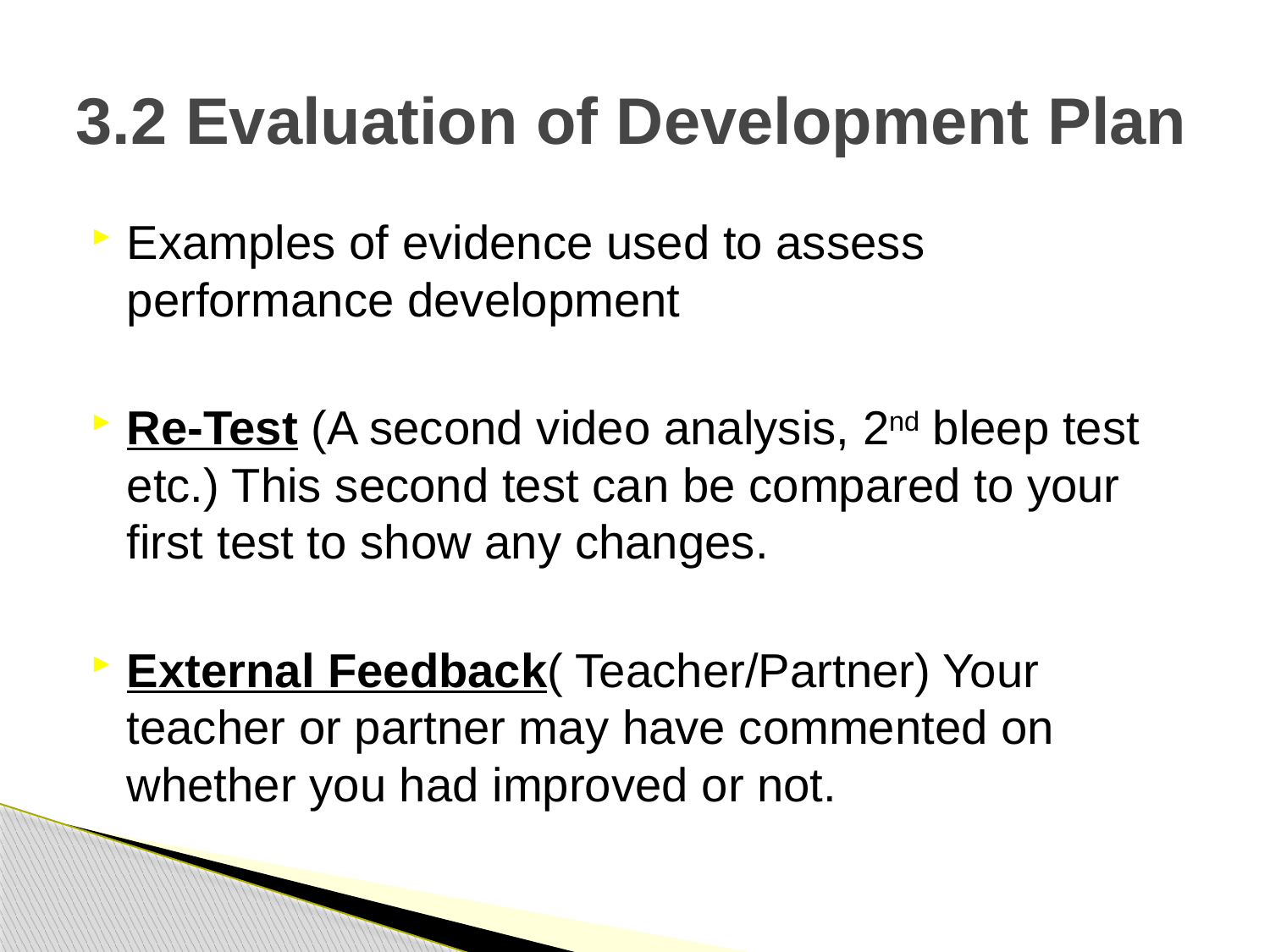

# 3.2 Evaluation of Development Plan
Examples of evidence used to assess performance development

Re-Test (A second video analysis, 2nd bleep test etc.) This second test can be compared to your first test to show any changes.

External Feedback( Teacher/Partner) Your teacher or partner may have commented on whether you had improved or not.